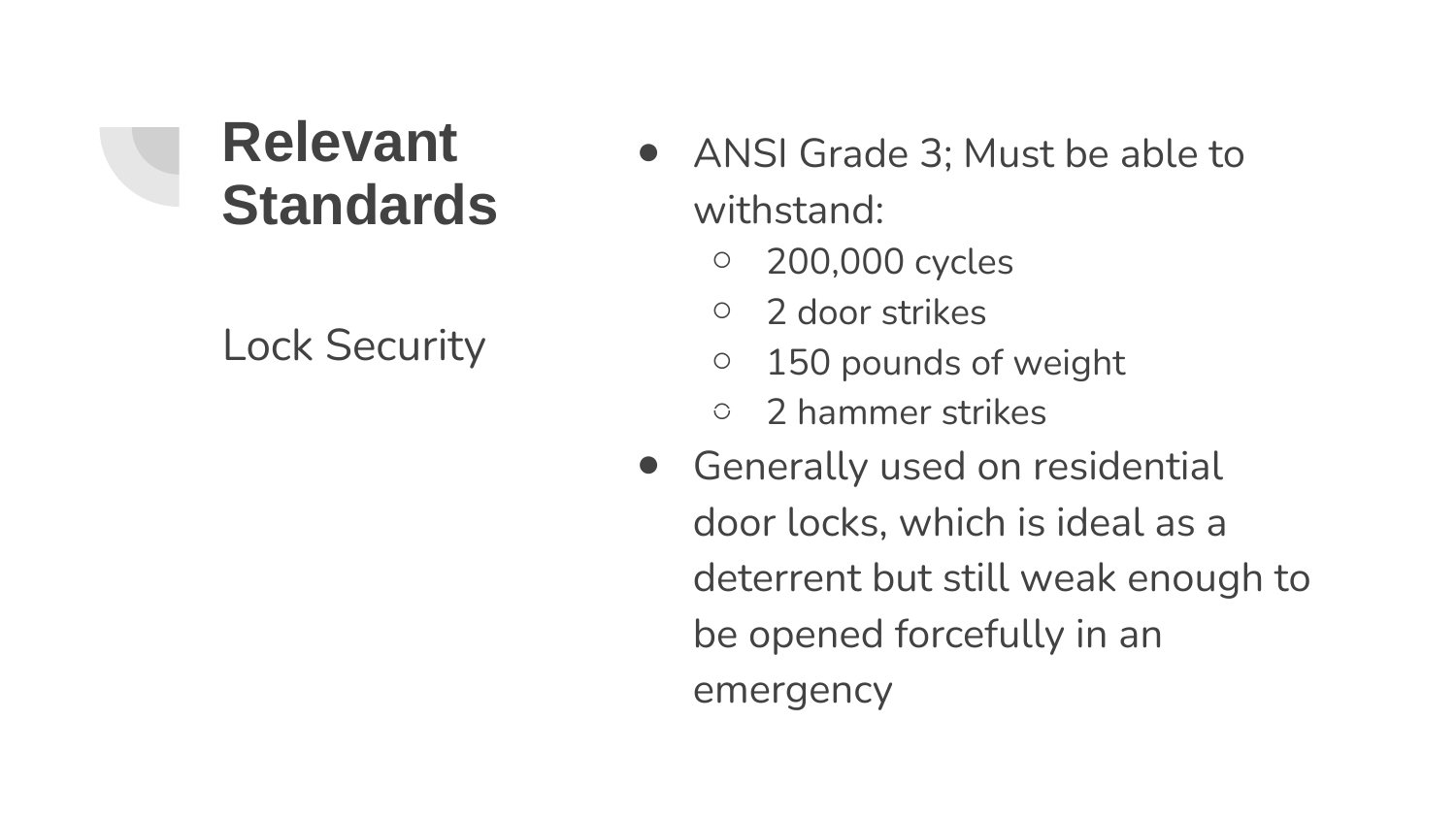

# Relevant Standards
ANSI Grade 3; Must be able to withstand:
200,000 cycles
2 door strikes
150 pounds of weight
2 hammer strikes
Generally used on residential door locks, which is ideal as a deterrent but still weak enough to be opened forcefully in an emergency

Lock Security